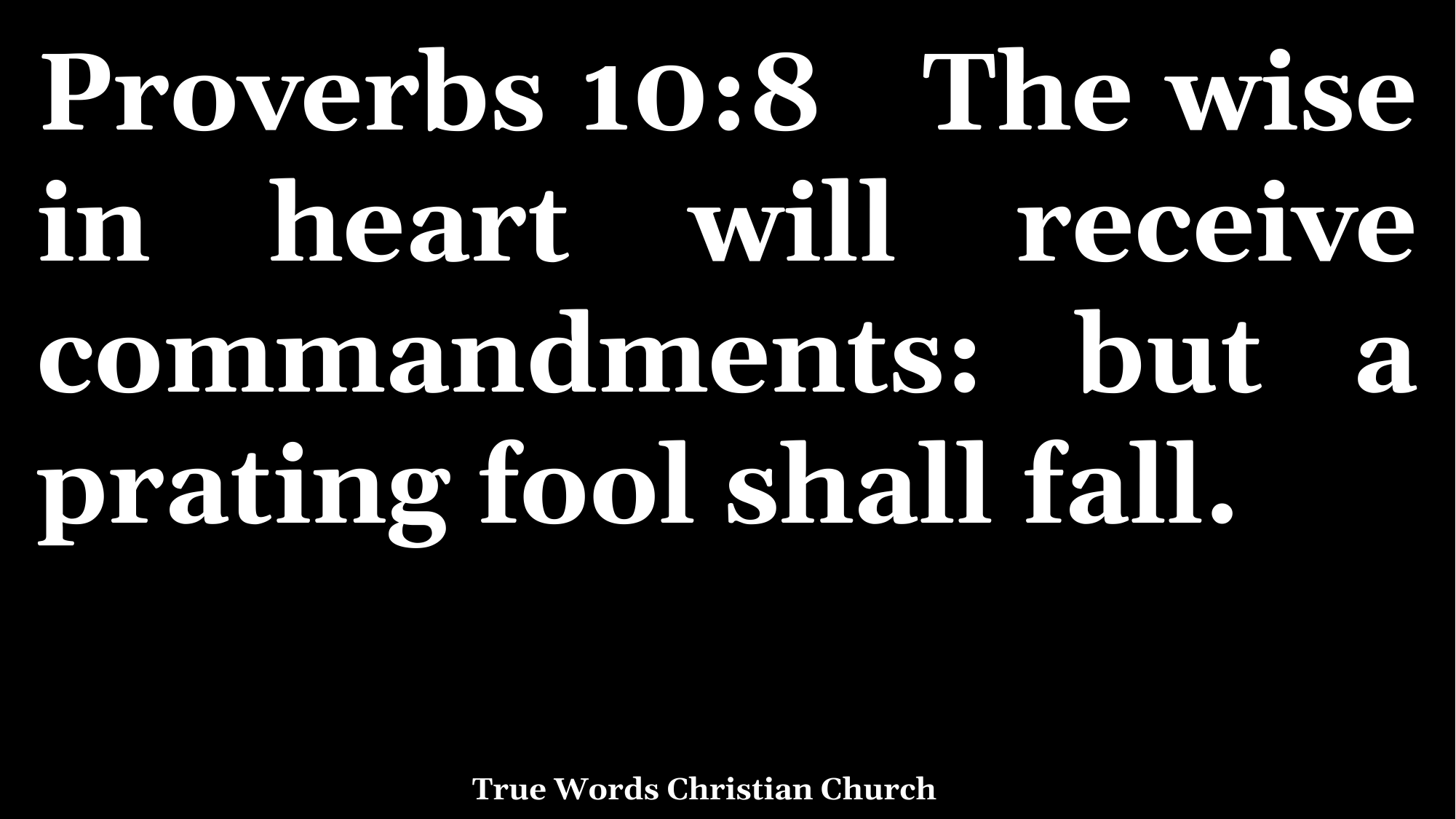

Proverbs 10:8   The wise in heart will receive commandments: but a prating fool shall fall.
True Words Christian Church